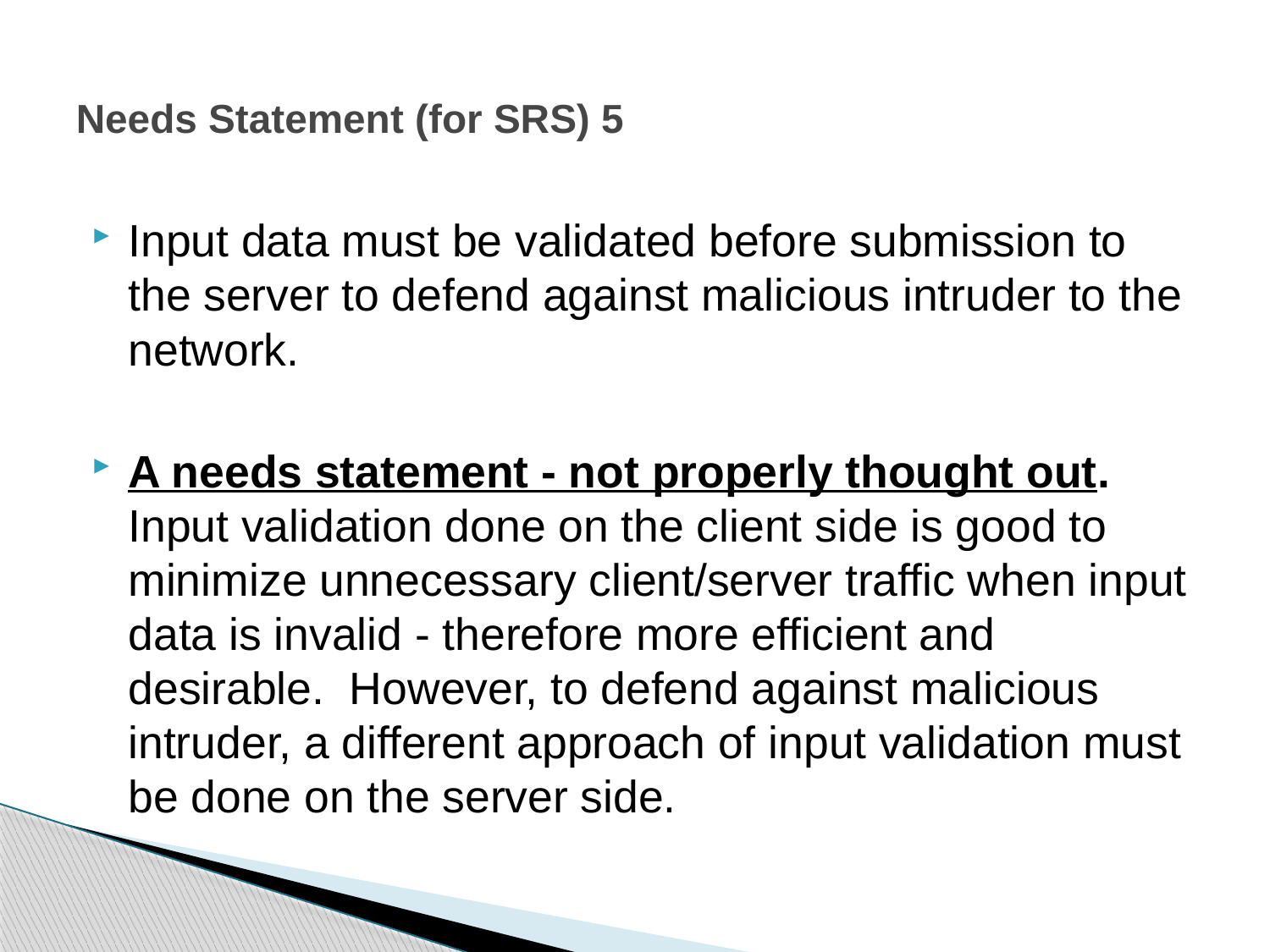

# Needs Statement (for SRS) 5
Input data must be validated before submission to the server to defend against malicious intruder to the network.

A needs statement - not properly thought out.  Input validation done on the client side is good to minimize unnecessary client/server traffic when input data is invalid - therefore more efficient and desirable.  However, to defend against malicious intruder, a different approach of input validation must be done on the server side.